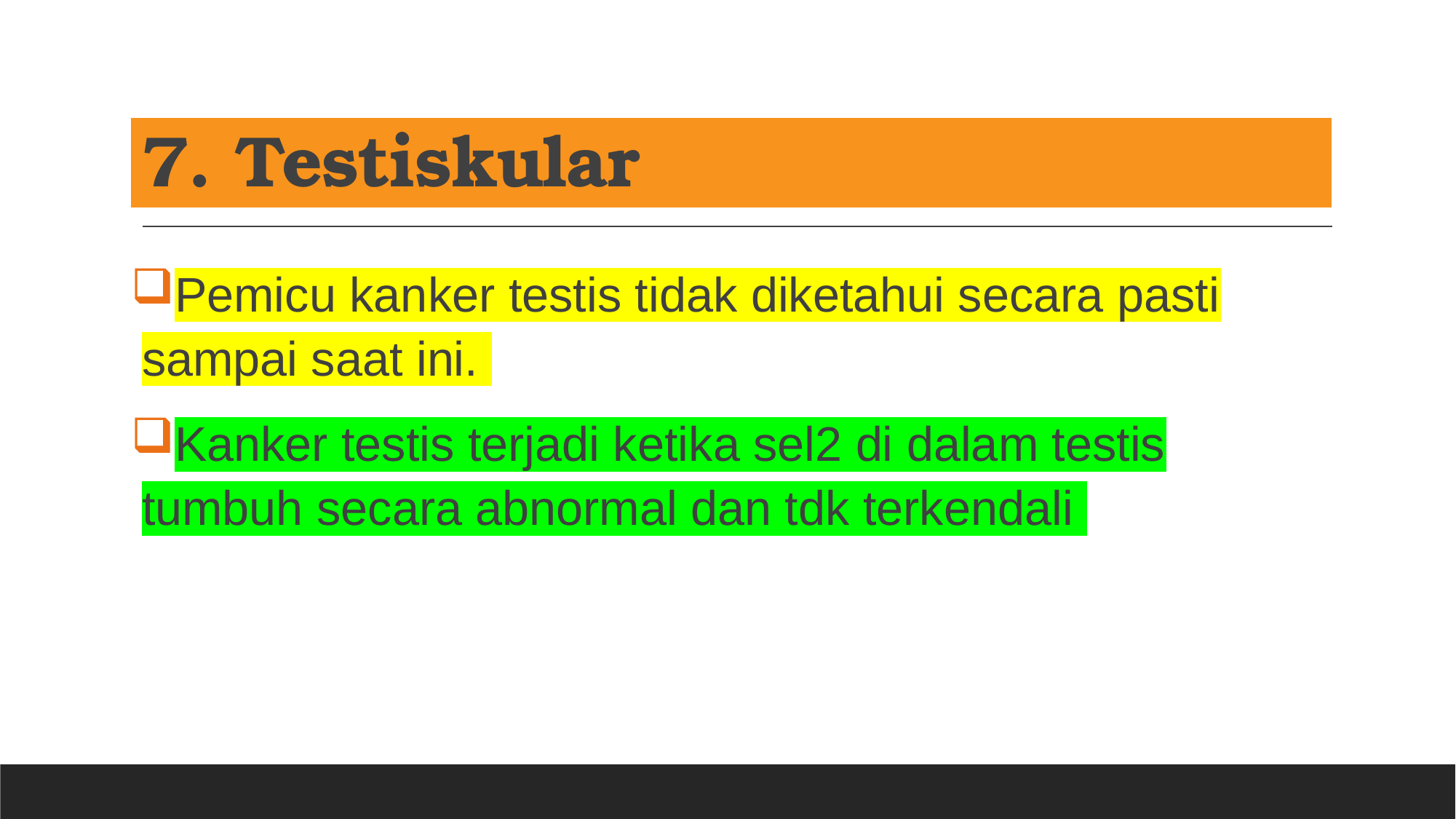

# 7. Testiskular
Pemicu kanker testis tidak diketahui secara pasti sampai saat ini.
Kanker testis terjadi ketika sel2 di dalam testis tumbuh secara abnormal dan tdk terkendali